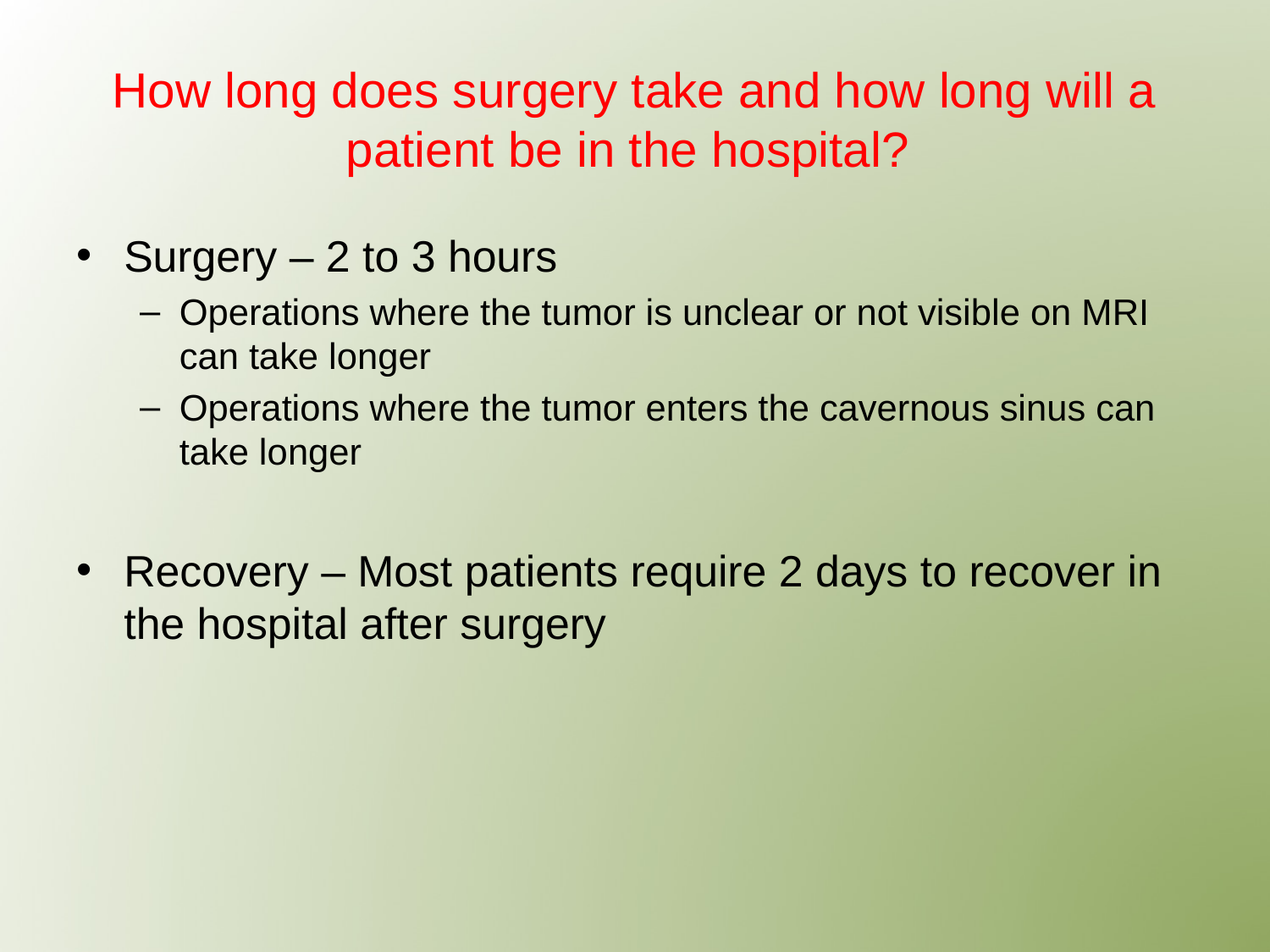

# How long does surgery take and how long will a patient be in the hospital?
Surgery – 2 to 3 hours
Operations where the tumor is unclear or not visible on MRI can take longer
Operations where the tumor enters the cavernous sinus can take longer

Recovery – Most patients require 2 days to recover in the hospital after surgery